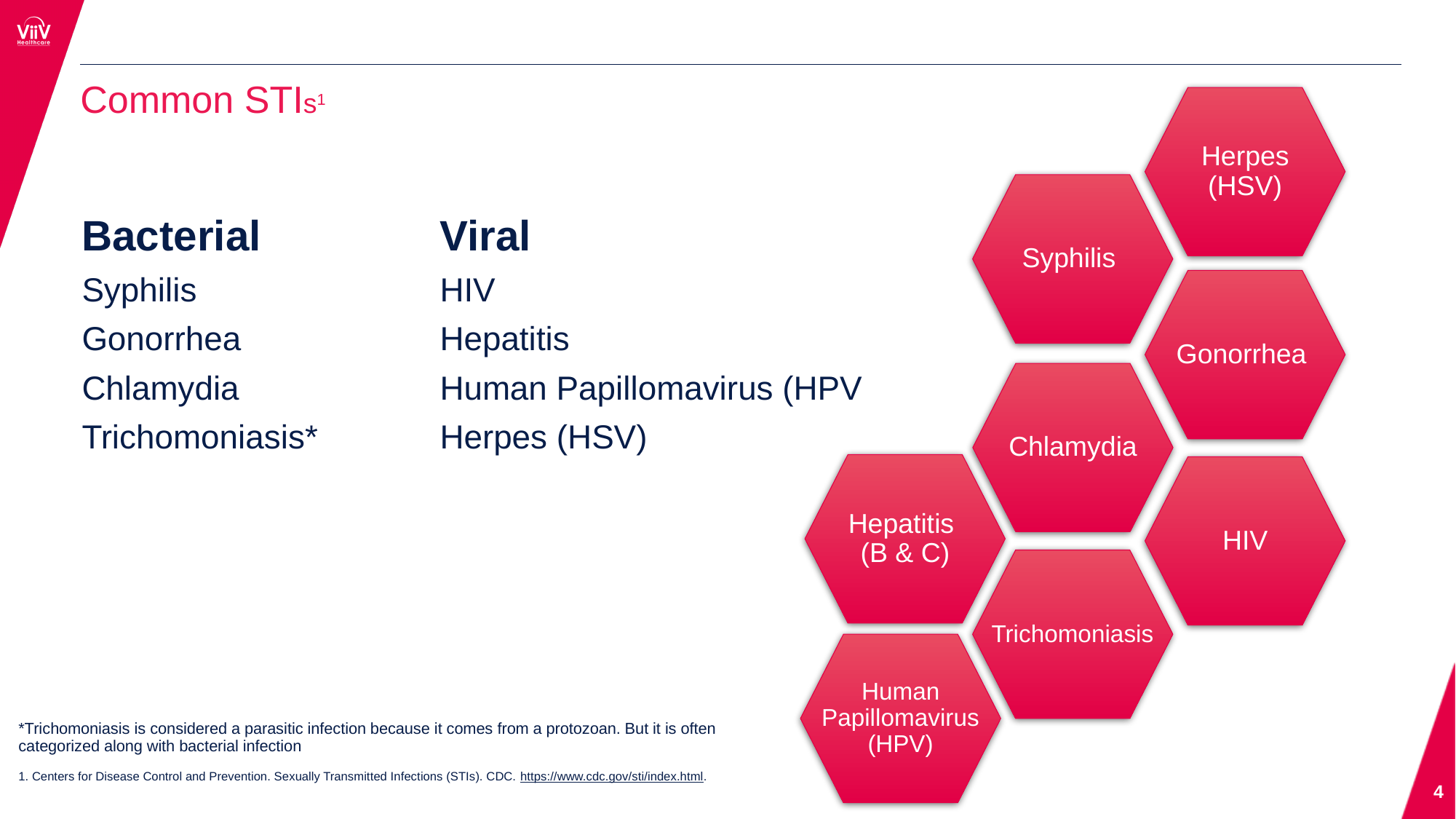

Common STIs1
Herpes (HSV)
Syphilis
Gonorrhea
Chlamydia
HIV
Trichomoniasis
Human Papillomavirus (HPV)
Hepatitis  (B & C)
Bacterial
Syphilis
Gonorrhea
Chlamydia
Trichomoniasis*
Viral
HIV
Hepatitis
Human Papillomavirus (HPV
Herpes (HSV)

*Trichomoniasis is considered a parasitic infection because it comes from a protozoan. But it is often categorized along with bacterial infection
1. Centers for Disease Control and Prevention. Sexually Transmitted Infections (STIs). CDC. https://www.cdc.gov/sti/index.html.
4